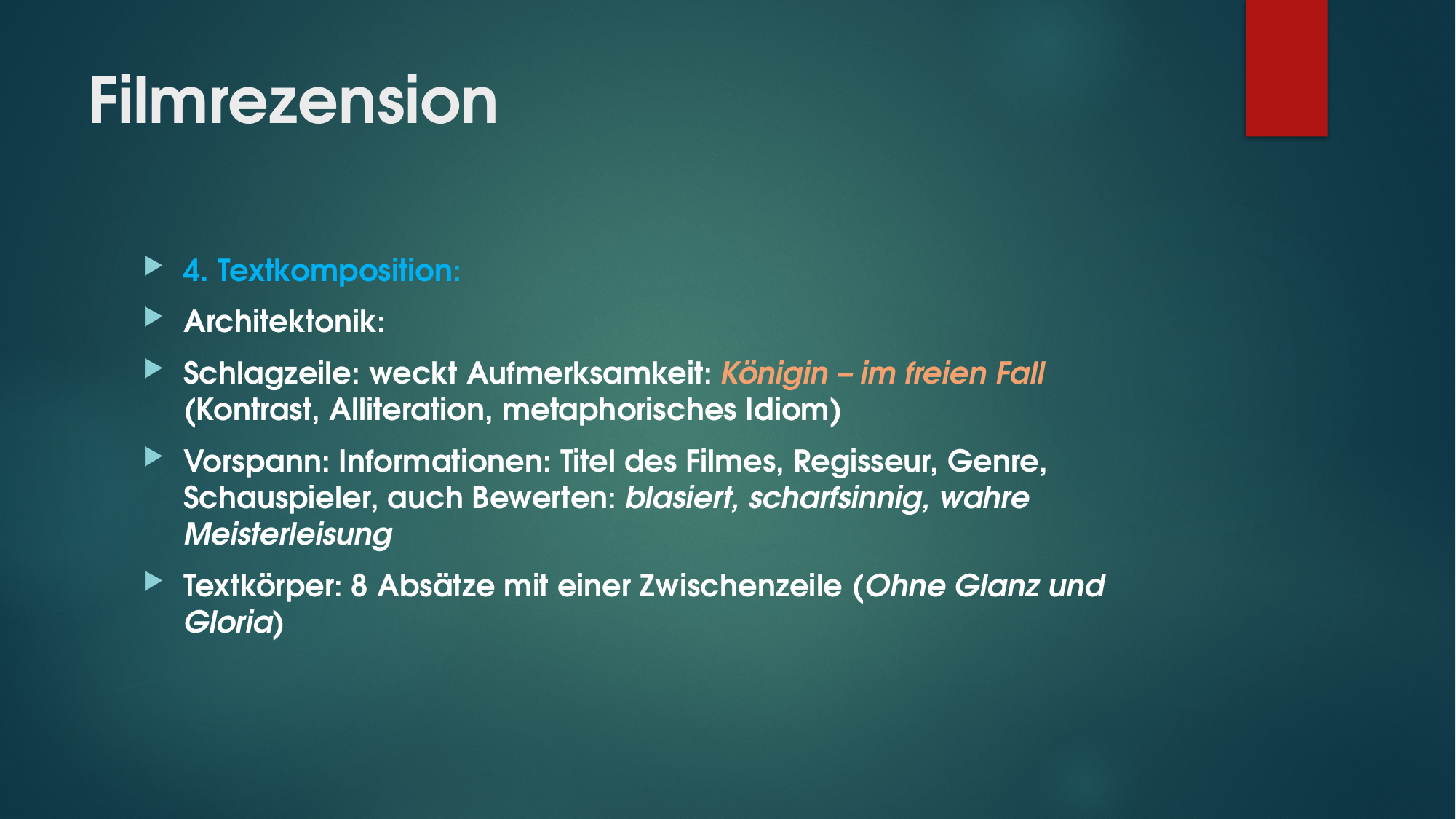

# Filmrezension
4. Textkomposition:
Architektonik:
Schlagzeile: weckt Aufmerksamkeit: Königin – im freien Fall (Kontrast, Alliteration, metaphorisches Idiom)
Vorspann: Informationen: Titel des Filmes, Regisseur, Genre, Schauspieler, auch Bewerten: blasiert, scharfsinnig, wahre Meisterleisung
Textkörper: 8 Absätze mit einer Zwischenzeile (Ohne Glanz und Gloria)